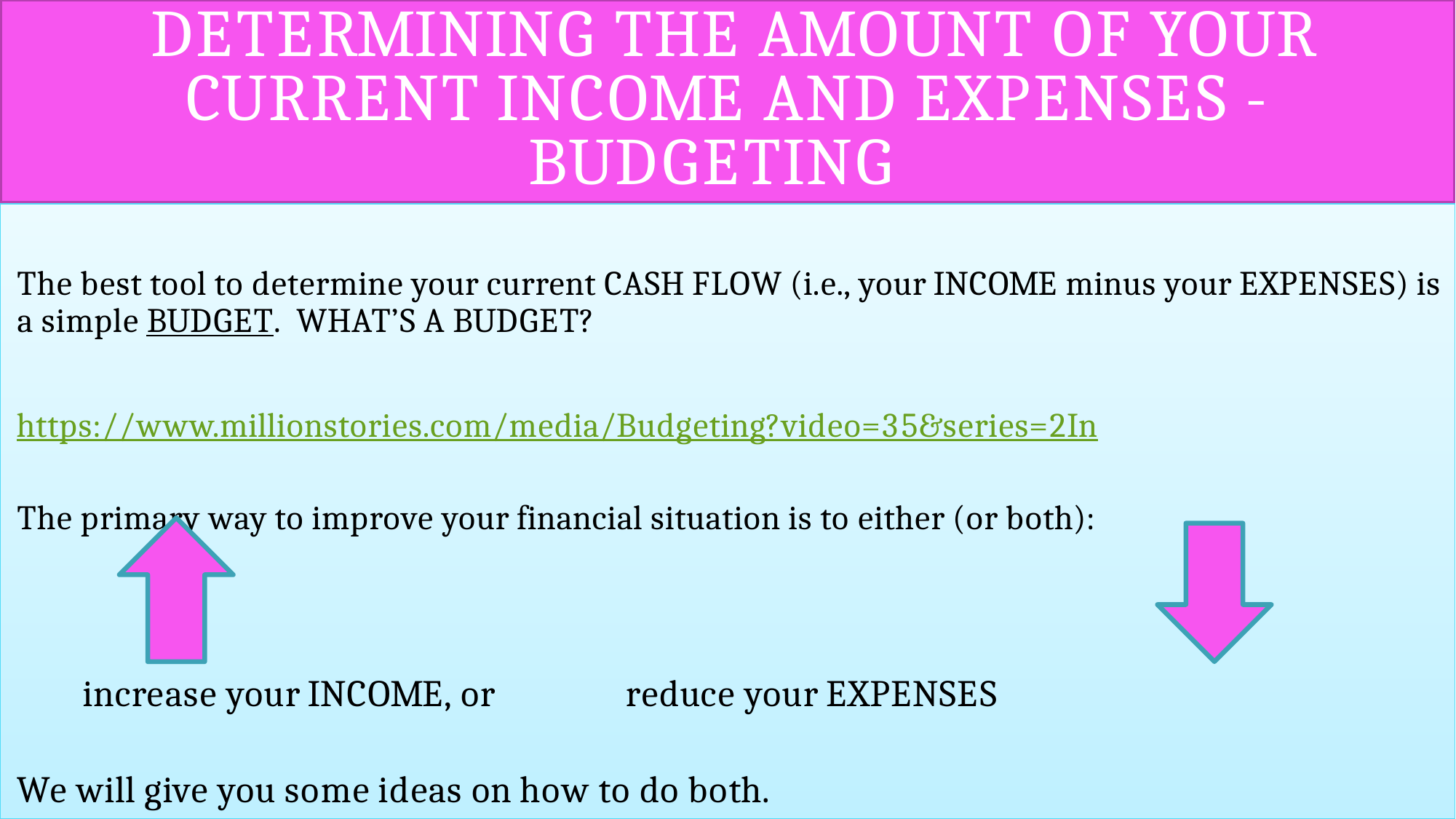

# Determining the Amount of Your Current Income and Expenses - BUDGETING

The best tool to determine your current CASH FLOW (i.e., your INCOME minus your EXPENSES) is a simple BUDGET.  WHAT’S A BUDGET?

https://www.millionstories.com/media/Budgeting?video=35&series=2In

The primary way to improve your financial situation is to either (or both):

		increase your INCOME, or             	reduce your EXPENSES

We will give you some ideas on how to do both.

7